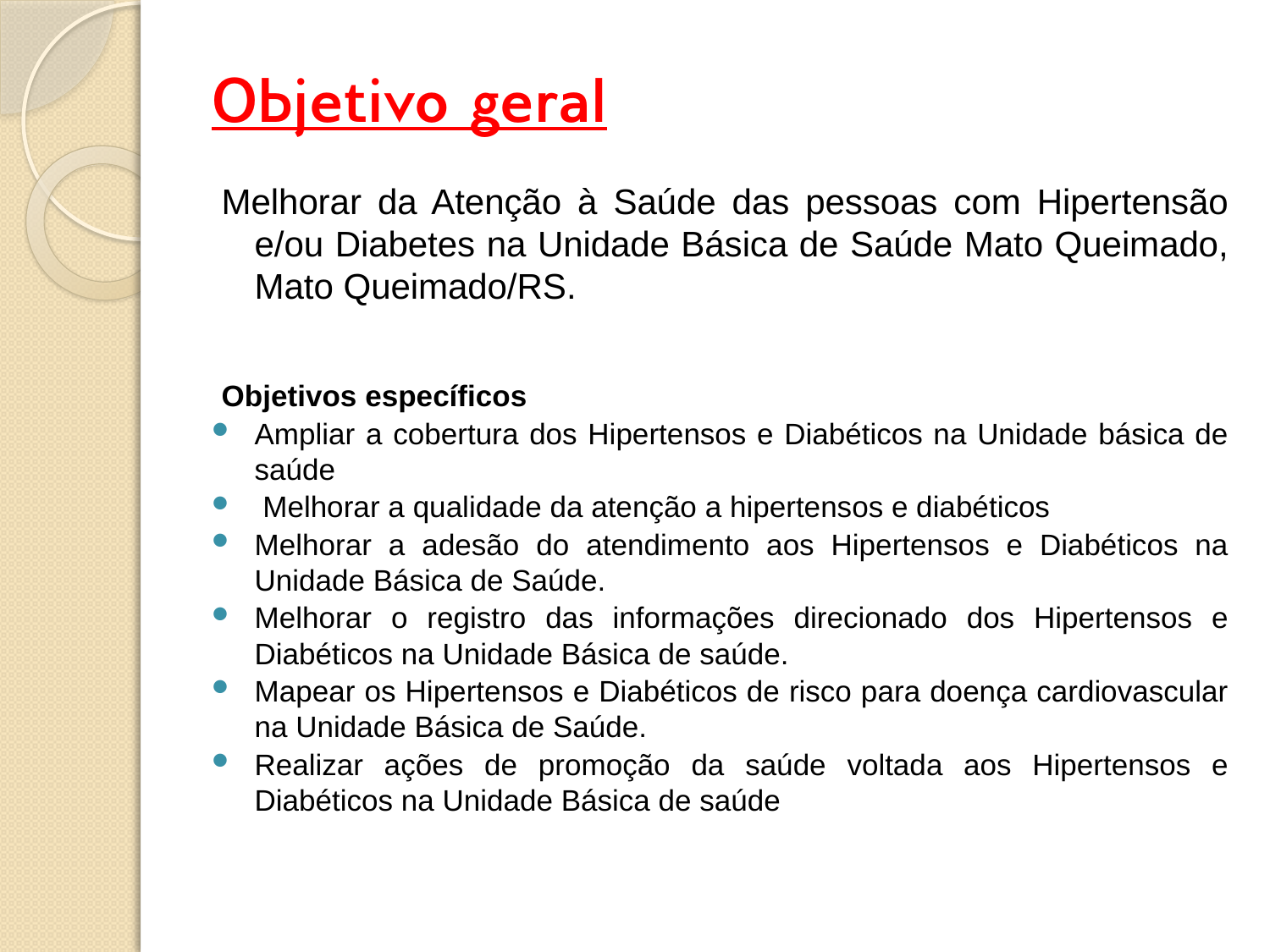

# Objetivo geral

Melhorar da Atenção à Saúde das pessoas com Hipertensão e/ou Diabetes na Unidade Básica de Saúde Mato Queimado, Mato Queimado/RS.

Objetivos específicos
Ampliar a cobertura dos Hipertensos e Diabéticos na Unidade básica de saúde
 Melhorar a qualidade da atenção a hipertensos e diabéticos
Melhorar a adesão do atendimento aos Hipertensos e Diabéticos na Unidade Básica de Saúde.
Melhorar o registro das informações direcionado dos Hipertensos e Diabéticos na Unidade Básica de saúde.
Mapear os Hipertensos e Diabéticos de risco para doença cardiovascular na Unidade Básica de Saúde.
Realizar ações de promoção da saúde voltada aos Hipertensos e Diabéticos na Unidade Básica de saúde